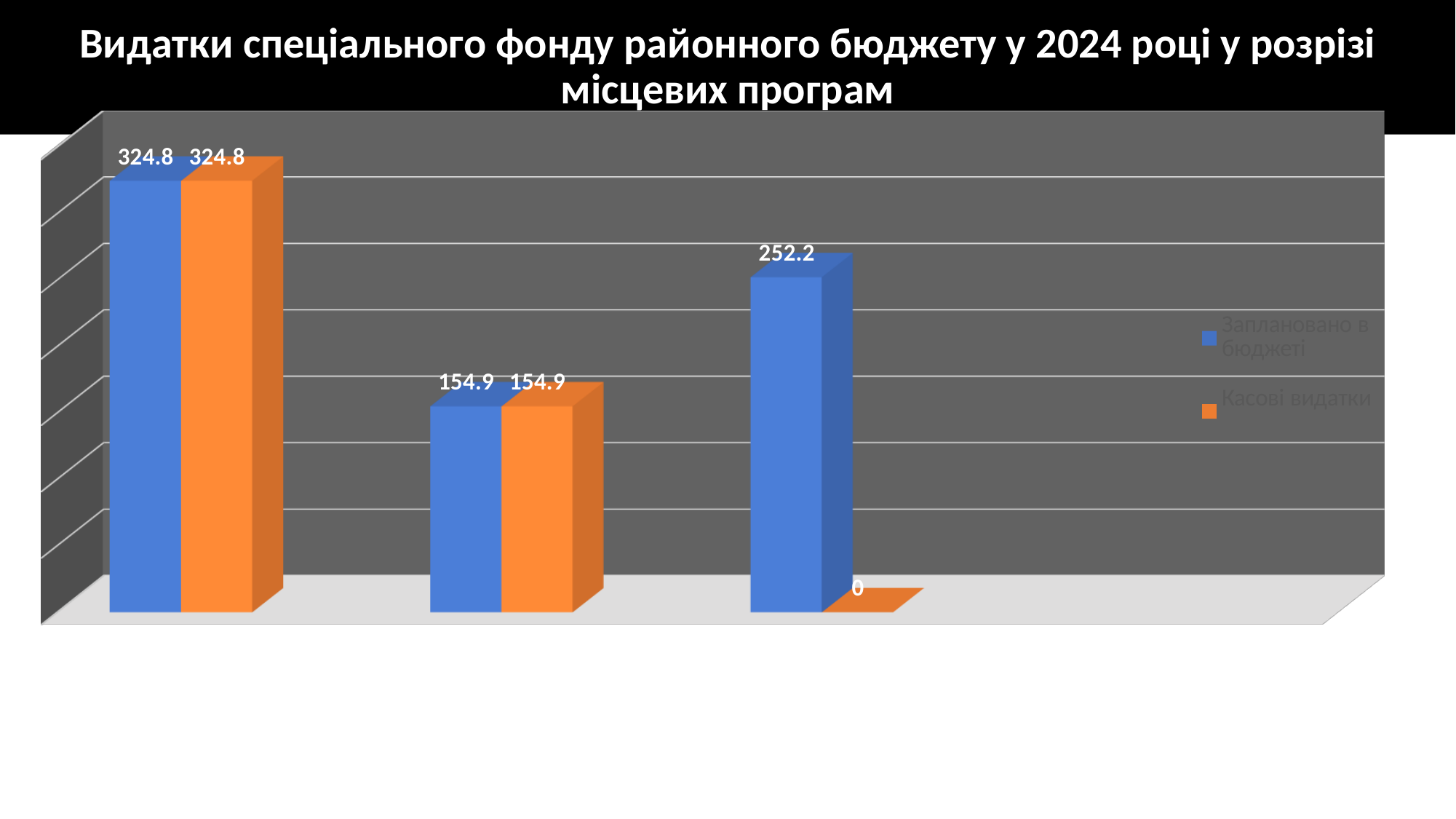

# Видатки спеціального фонду районного бюджету у 2024 році у розрізі місцевих програм

[unsupported chart]